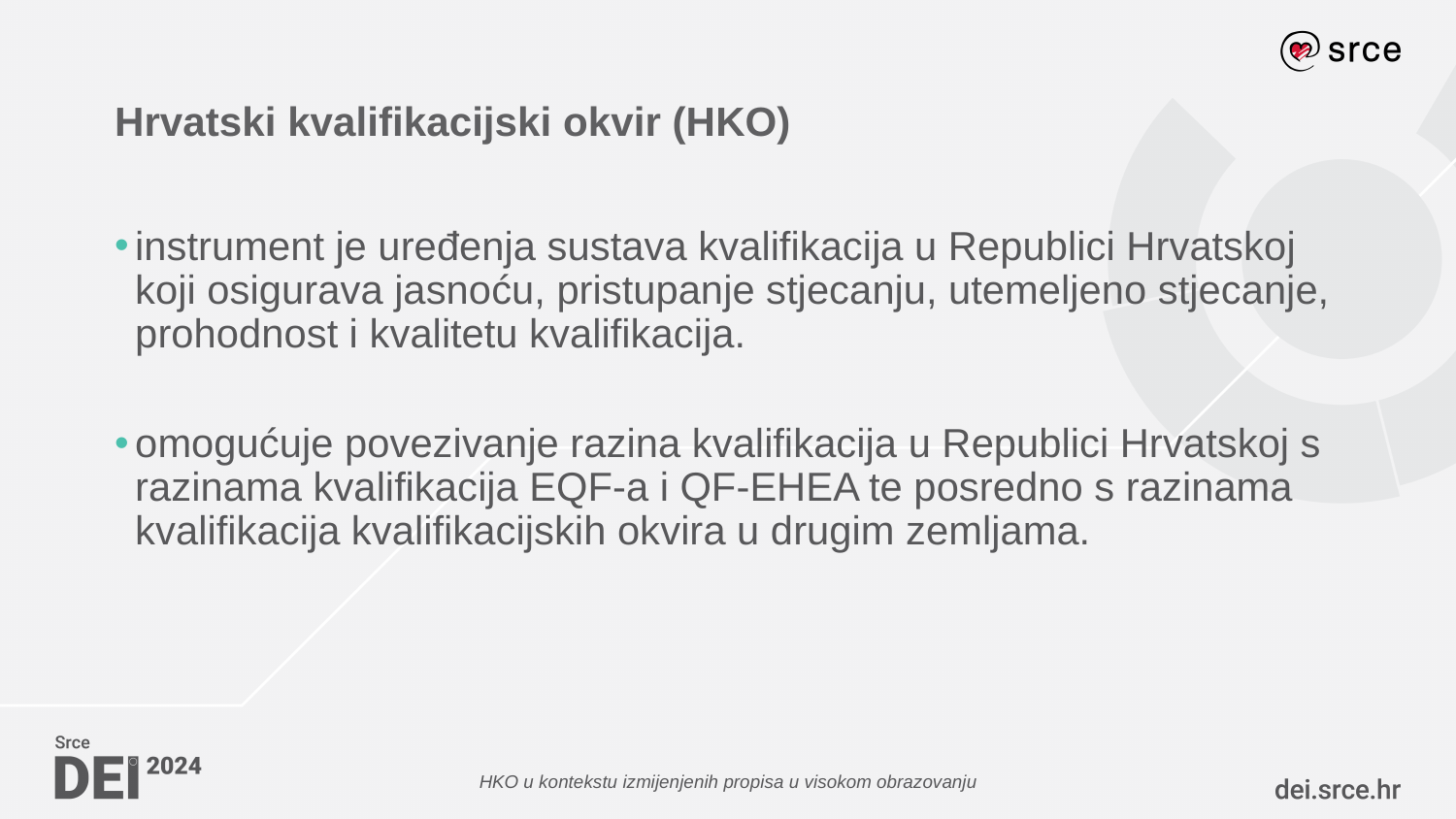

# Hrvatski kvalifikacijski okvir (HKO)
instrument je uređenja sustava kvalifikacija u Republici Hrvatskoj koji osigurava jasnoću, pristupanje stjecanju, utemeljeno stjecanje, prohodnost i kvalitetu kvalifikacija.

omogućuje povezivanje razina kvalifikacija u Republici Hrvatskoj s razinama kvalifikacija EQF-a i QF-EHEA te posredno s razinama kvalifikacija kvalifikacijskih okvira u drugim zemljama.

HKO u kontekstu izmijenjenih propisa u visokom obrazovanju